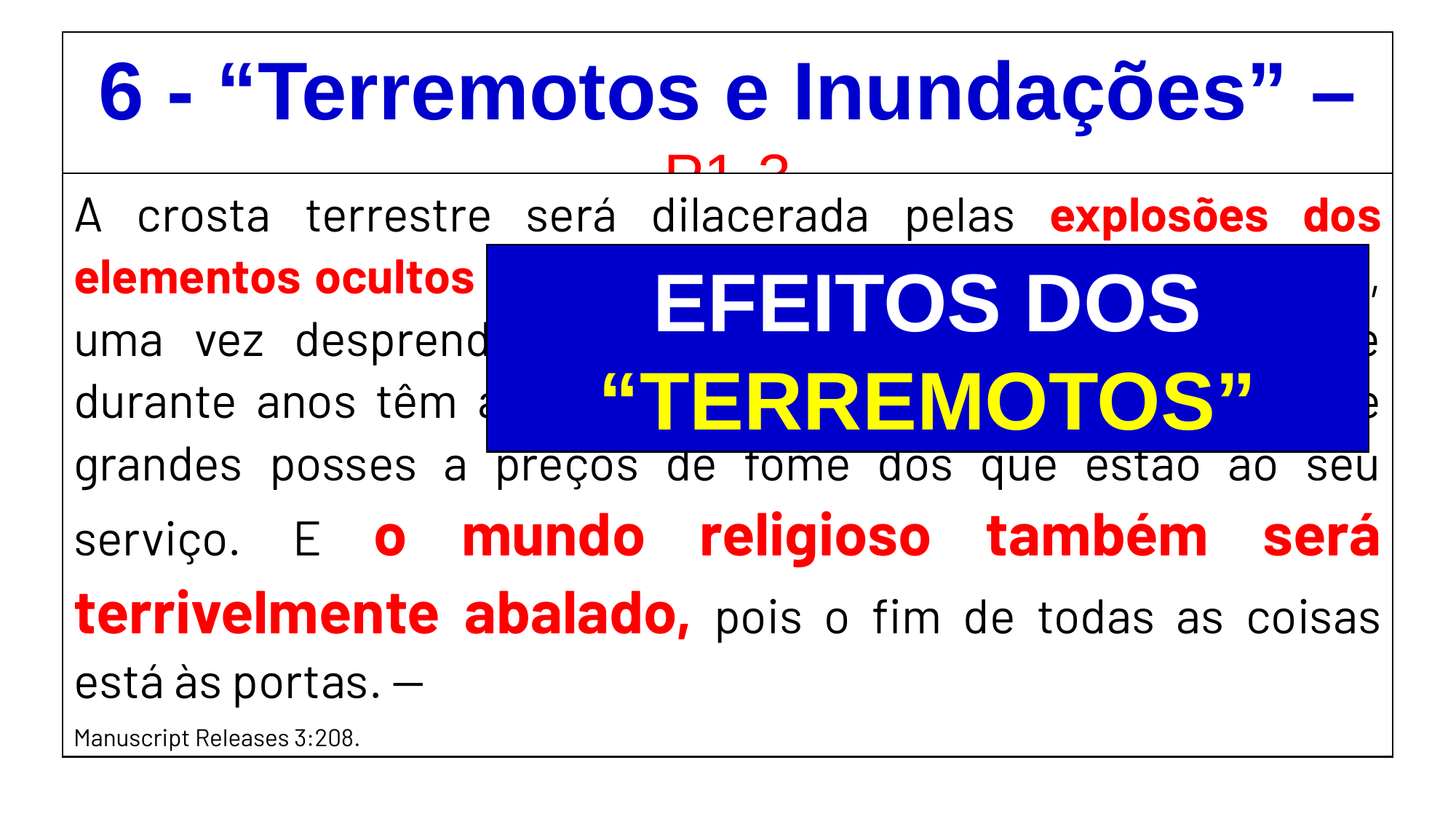

6 - “Terremotos e Inundações” – P1-3
A crosta terrestre será dilacerada pelas explosões dos elementos ocultos nas entranhas da Terra. Estes elementos, uma vez desprendidos, arrebatarão os tesouros dos que durante anos têm aumentado sua fortuna pela aquisição de grandes posses a preços de fome dos que estão ao seu serviço. E o mundo religioso também será terrivelmente abalado, pois o fim de todas as coisas está às portas. —
Manuscript Releases 3:208.
EFEITOS DOS
“TERREMOTOS”